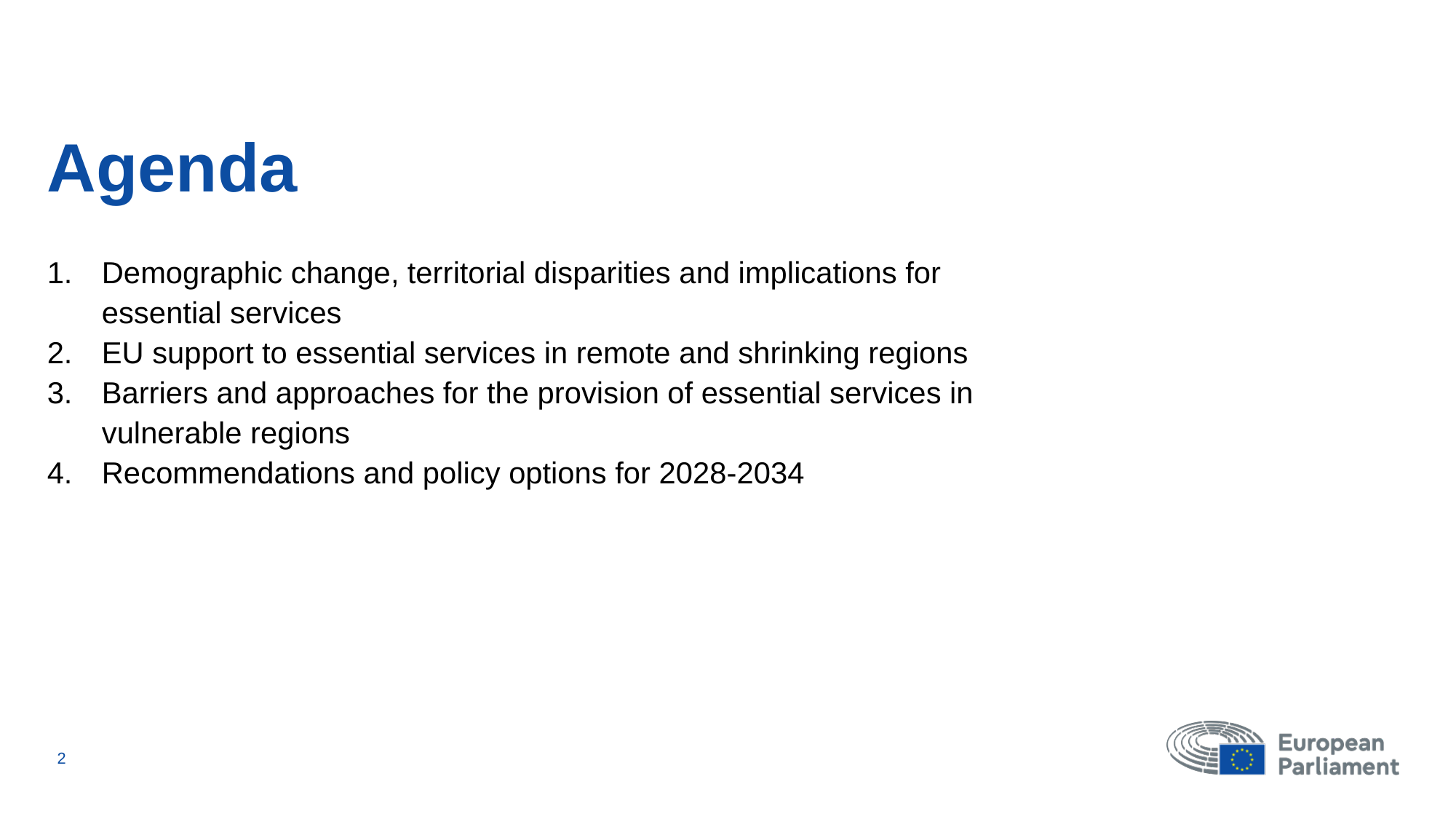

# Agenda
Demographic change, territorial disparities and implications for essential services
EU support to essential services in remote and shrinking regions
Barriers and approaches for the provision of essential services in vulnerable regions
Recommendations and policy options for 2028-2034